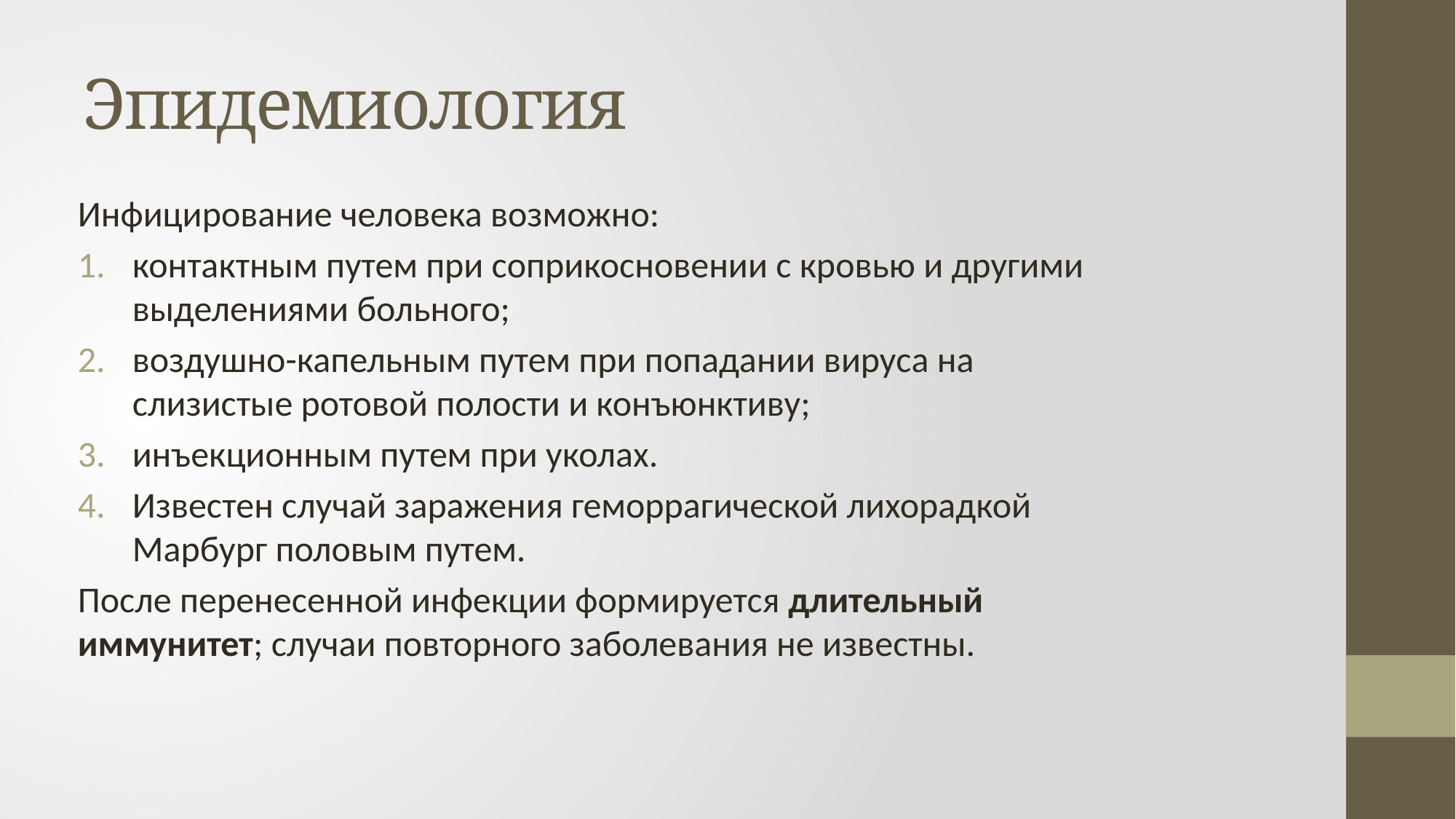

# Эпидемиология
Инфицирование человека возможно:
контактным путем при соприкосновении с кровью и другими выделениями больного;
воздушно-капельным путем при попадании вируса на слизистые ротовой полости и конъюнктиву;
инъекционным путем при уколах.
Известен случай заражения геморрагической лихорадкой Марбург половым путем.
После перенесенной инфекции формируется длительный иммунитет; случаи повторного заболевания не известны.